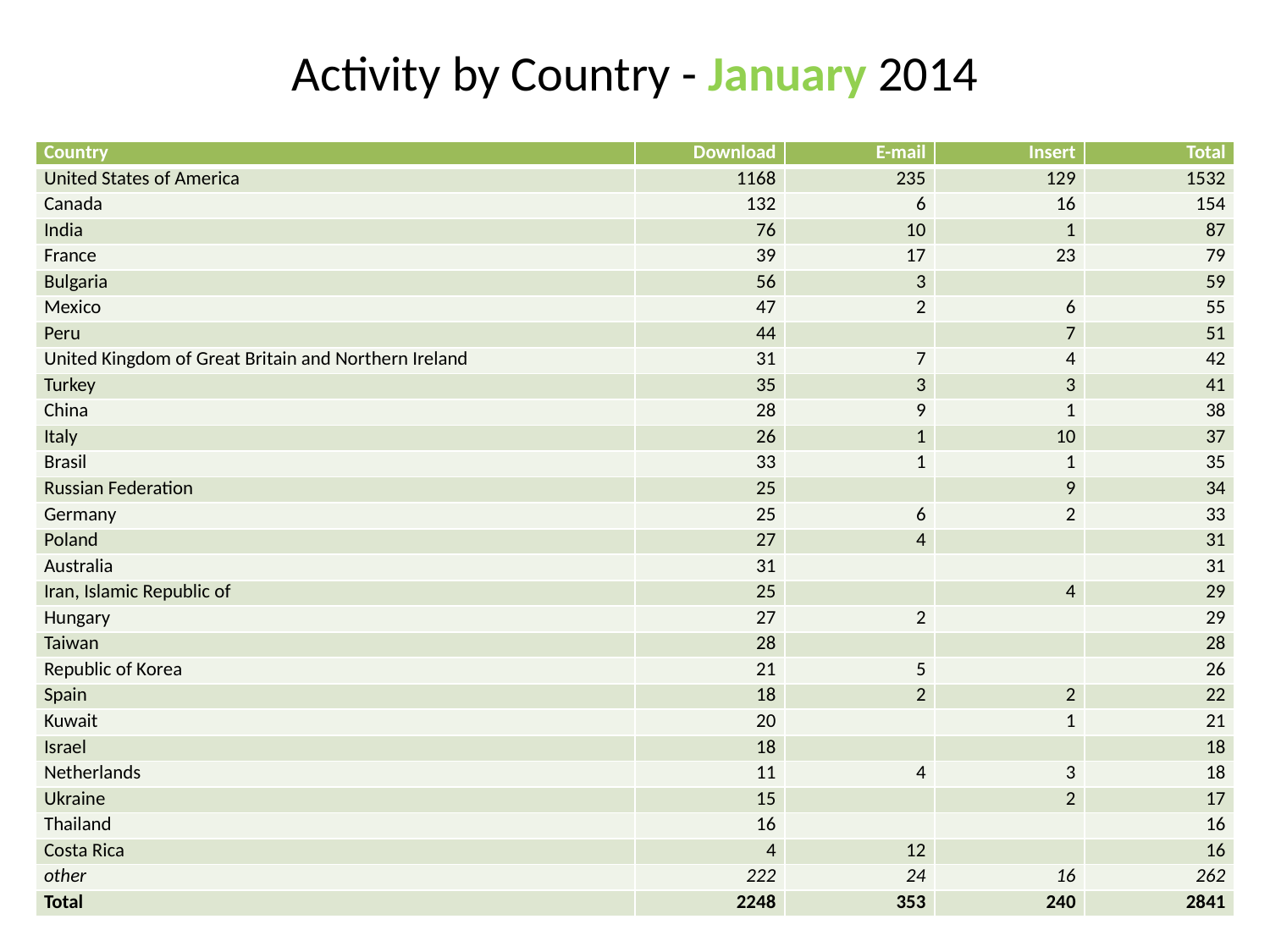

Activity by Country - January 2014
| Country | Download | E-mail | Insert | Total |
| --- | --- | --- | --- | --- |
| United States of America | 1168 | 235 | 129 | 1532 |
| Canada | 132 | 6 | 16 | 154 |
| India | 76 | 10 | 1 | 87 |
| France | 39 | 17 | 23 | 79 |
| Bulgaria | 56 | 3 |  | 59 |
| Mexico | 47 | 2 | 6 | 55 |
| Peru | 44 |  | 7 | 51 |
| United Kingdom of Great Britain and Northern Ireland | 31 | 7 | 4 | 42 |
| Turkey | 35 | 3 | 3 | 41 |
| China | 28 | 9 | 1 | 38 |
| Italy | 26 | 1 | 10 | 37 |
| Brasil | 33 | 1 | 1 | 35 |
| Russian Federation | 25 |  | 9 | 34 |
| Germany | 25 | 6 | 2 | 33 |
| Poland | 27 | 4 |  | 31 |
| Australia | 31 |  |  | 31 |
| Iran, Islamic Republic of | 25 |  | 4 | 29 |
| Hungary | 27 | 2 |  | 29 |
| Taiwan | 28 |  |  | 28 |
| Republic of Korea | 21 | 5 |  | 26 |
| Spain | 18 | 2 | 2 | 22 |
| Kuwait | 20 |  | 1 | 21 |
| Israel | 18 |  |  | 18 |
| Netherlands | 11 | 4 | 3 | 18 |
| Ukraine | 15 |  | 2 | 17 |
| Thailand | 16 |  |  | 16 |
| Costa Rica | 4 | 12 |  | 16 |
| other | 222 | 24 | 16 | 262 |
| Total | 2248 | 353 | 240 | 2841 |